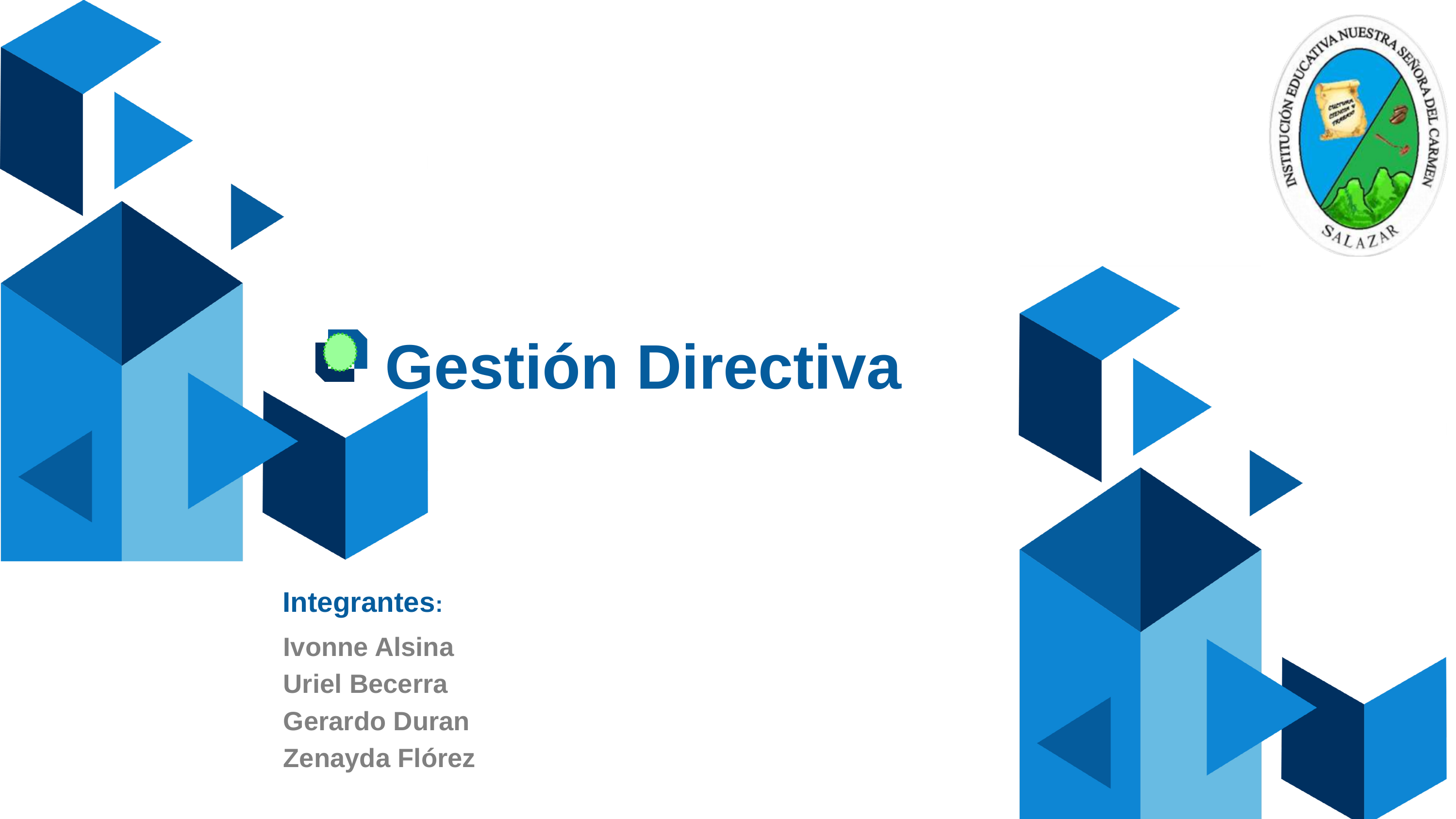

Gestión Directiva

Integrantes:
Ivonne Alsina
Uriel Becerra
Gerardo Duran
Zenayda Flórez